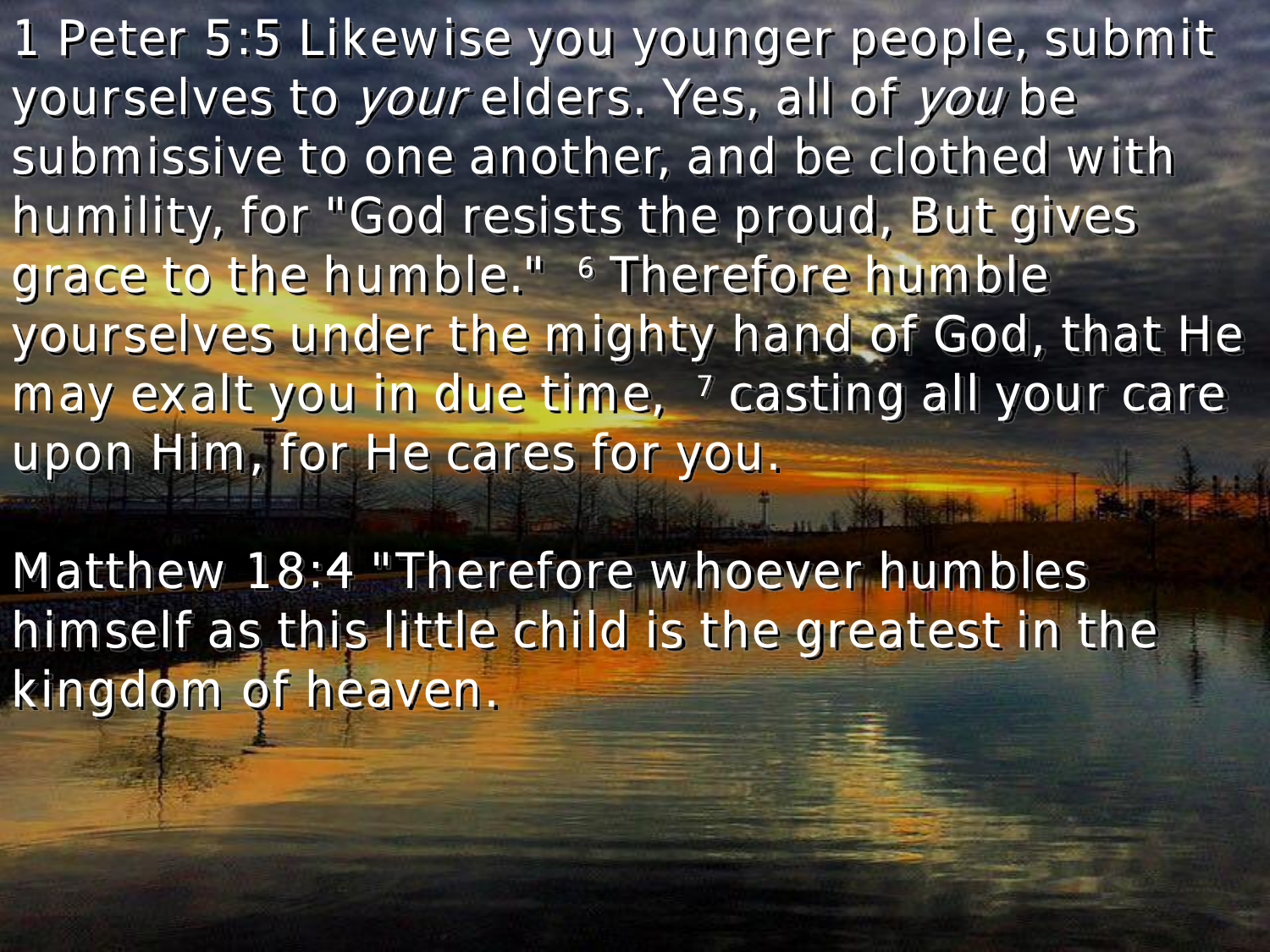

1 Peter 5:5 Likewise you younger people, submit yourselves to your elders. Yes, all of you be submissive to one another, and be clothed with humility, for "God resists the proud, But gives grace to the humble."  6 Therefore humble yourselves under the mighty hand of God, that He may exalt you in due time,  7 casting all your care upon Him, for He cares for you.

Matthew 18:4 "Therefore whoever humbles himself as this little child is the greatest in the kingdom of heaven.